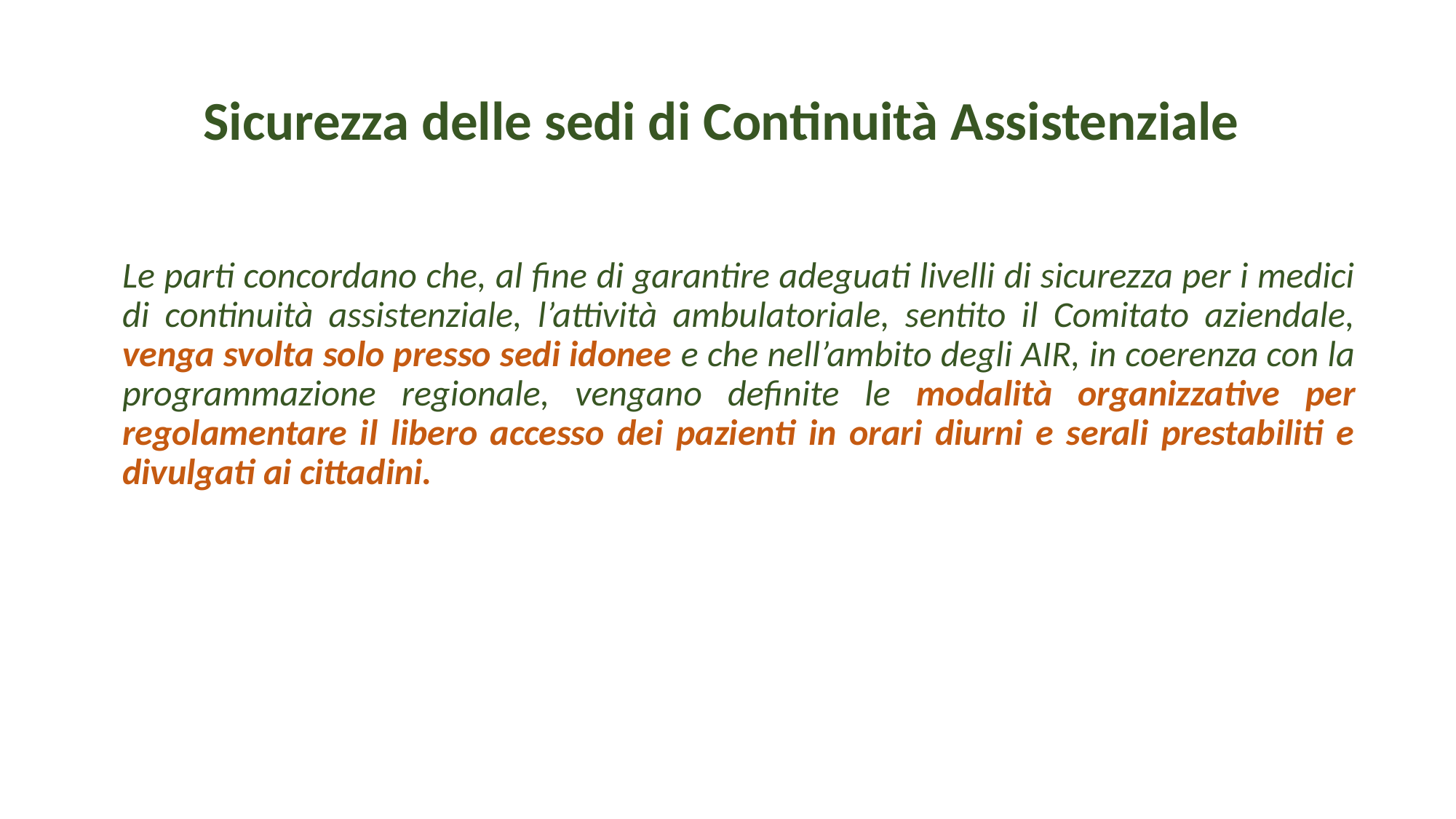

# Sicurezza delle sedi di Continuità Assistenziale
Le parti concordano che, al fine di garantire adeguati livelli di sicurezza per i medici di continuità assistenziale, l’attività ambulatoriale, sentito il Comitato aziendale, venga svolta solo presso sedi idonee e che nell’ambito degli AIR, in coerenza con la programmazione regionale, vengano definite le modalità organizzative per regolamentare il libero accesso dei pazienti in orari diurni e serali prestabiliti e divulgati ai cittadini.